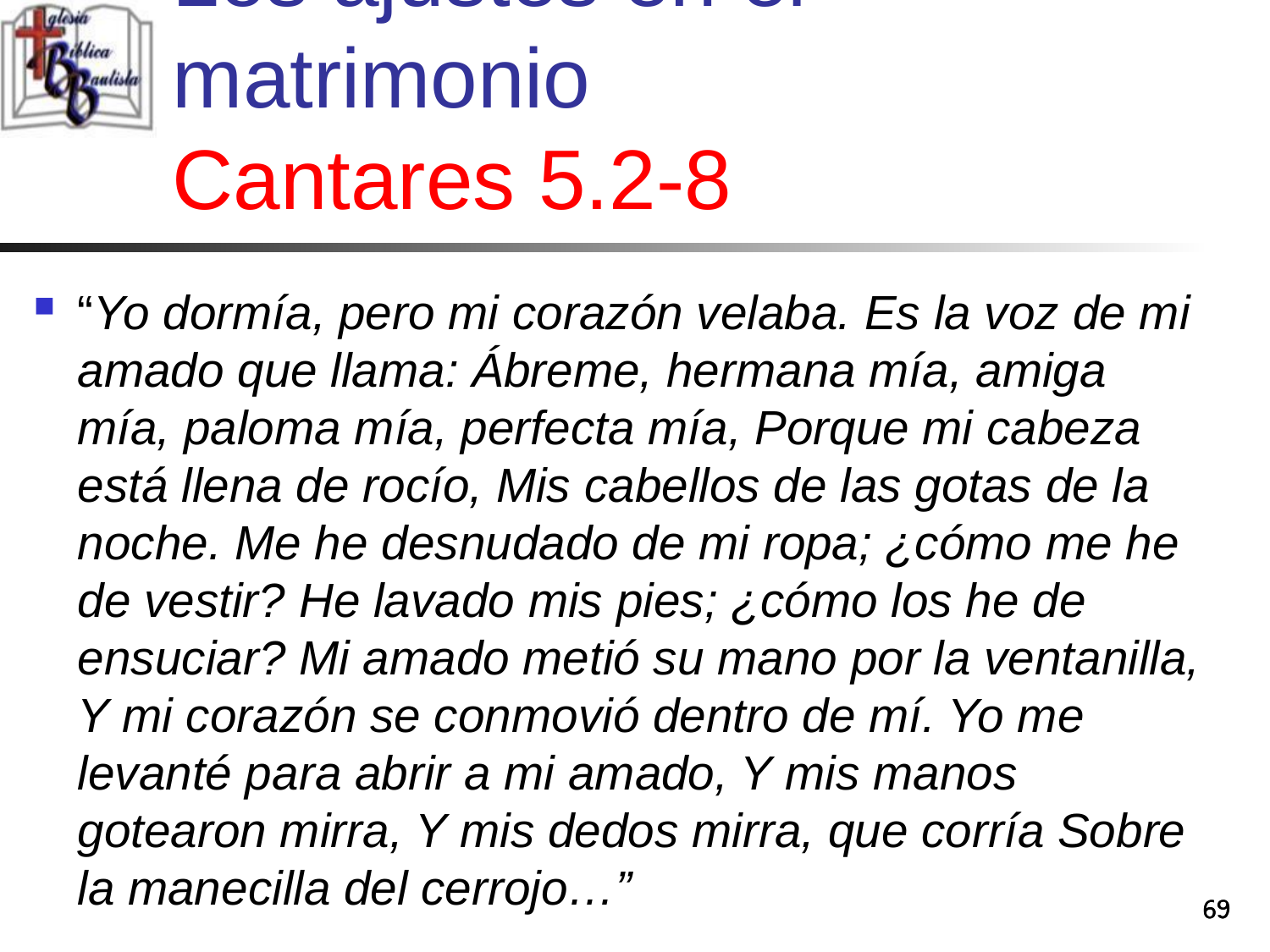

# Los ajustes en el matrimonio Cantares 5.2-8
“Yo dormía, pero mi corazón velaba. Es la voz de mi amado que llama: Ábreme, hermana mía, amiga mía, paloma mía, perfecta mía, Porque mi cabeza está llena de rocío, Mis cabellos de las gotas de la noche. Me he desnudado de mi ropa; ¿cómo me he de vestir? He lavado mis pies; ¿cómo los he de ensuciar? Mi amado metió su mano por la ventanilla, Y mi corazón se conmovió dentro de mí. Yo me levanté para abrir a mi amado, Y mis manos gotearon mirra, Y mis dedos mirra, que corría Sobre la manecilla del cerrojo…”

69
69